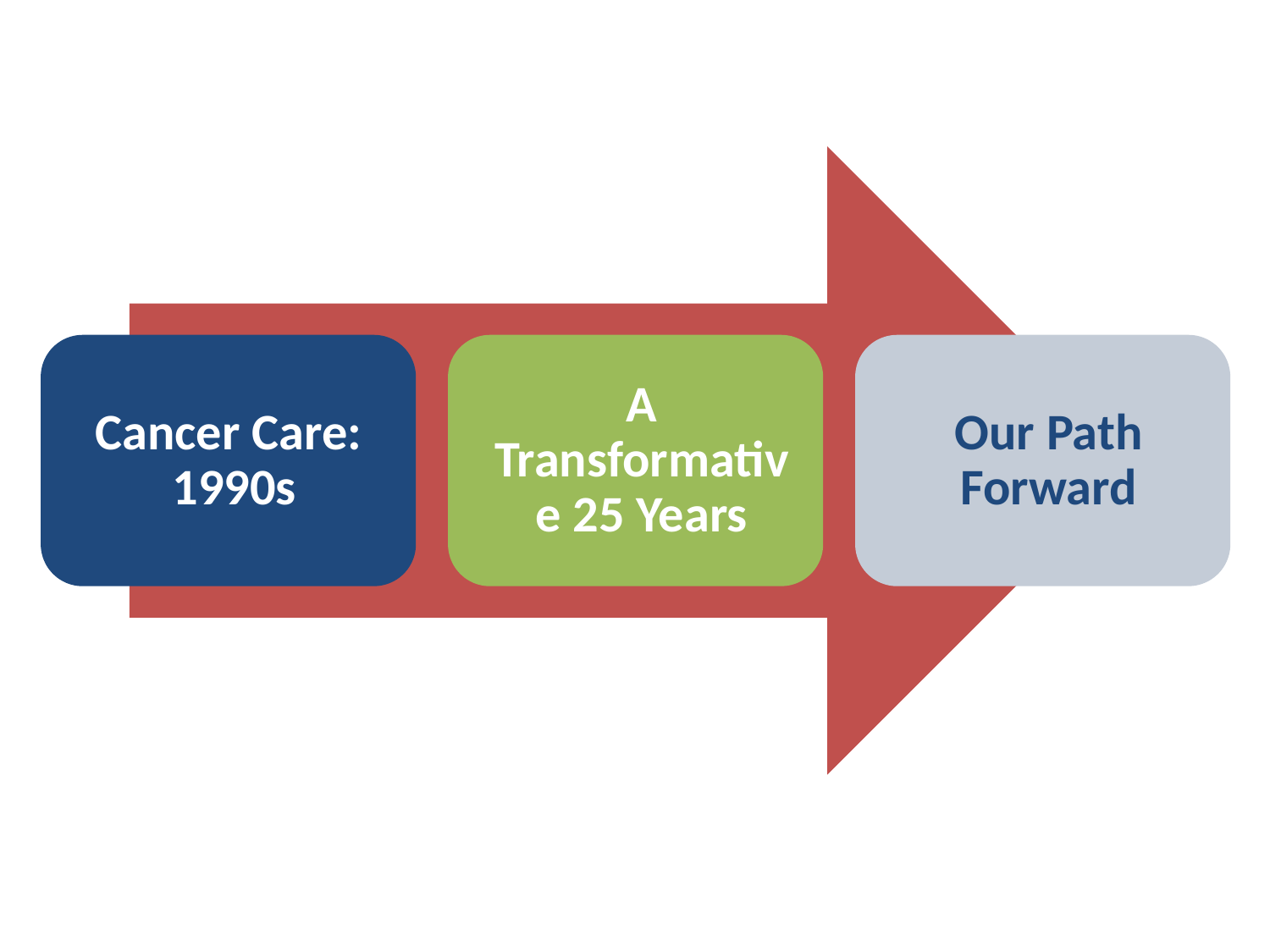

Cancer Care:
1990s
A Transformative 25 Years
Our Path Forward